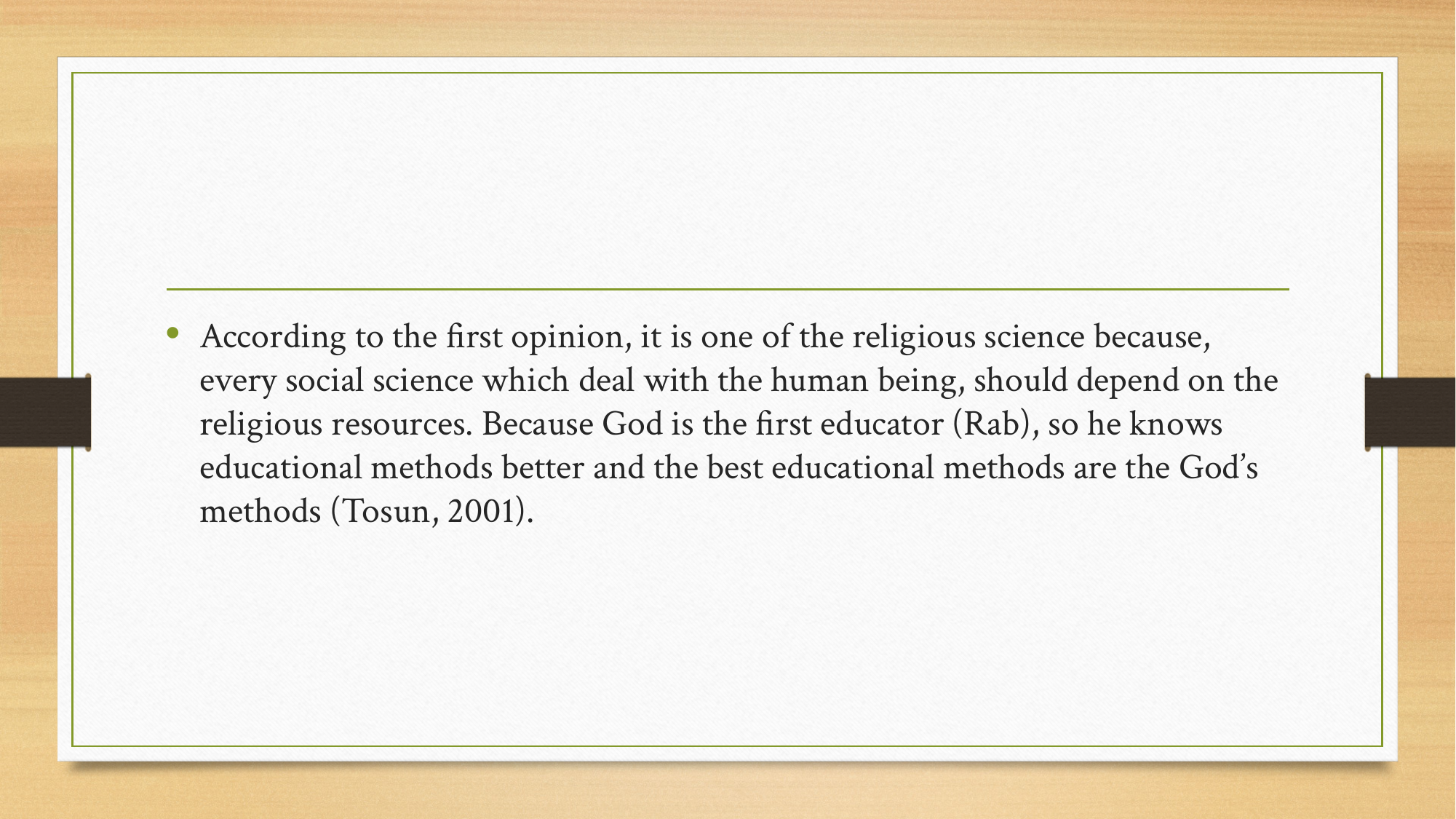

#
According to the first opinion, it is one of the religious science because, every social science which deal with the human being, should depend on the religious resources. Because God is the first educator (Rab), so he knows educational methods better and the best educational methods are the God’s methods (Tosun, 2001).